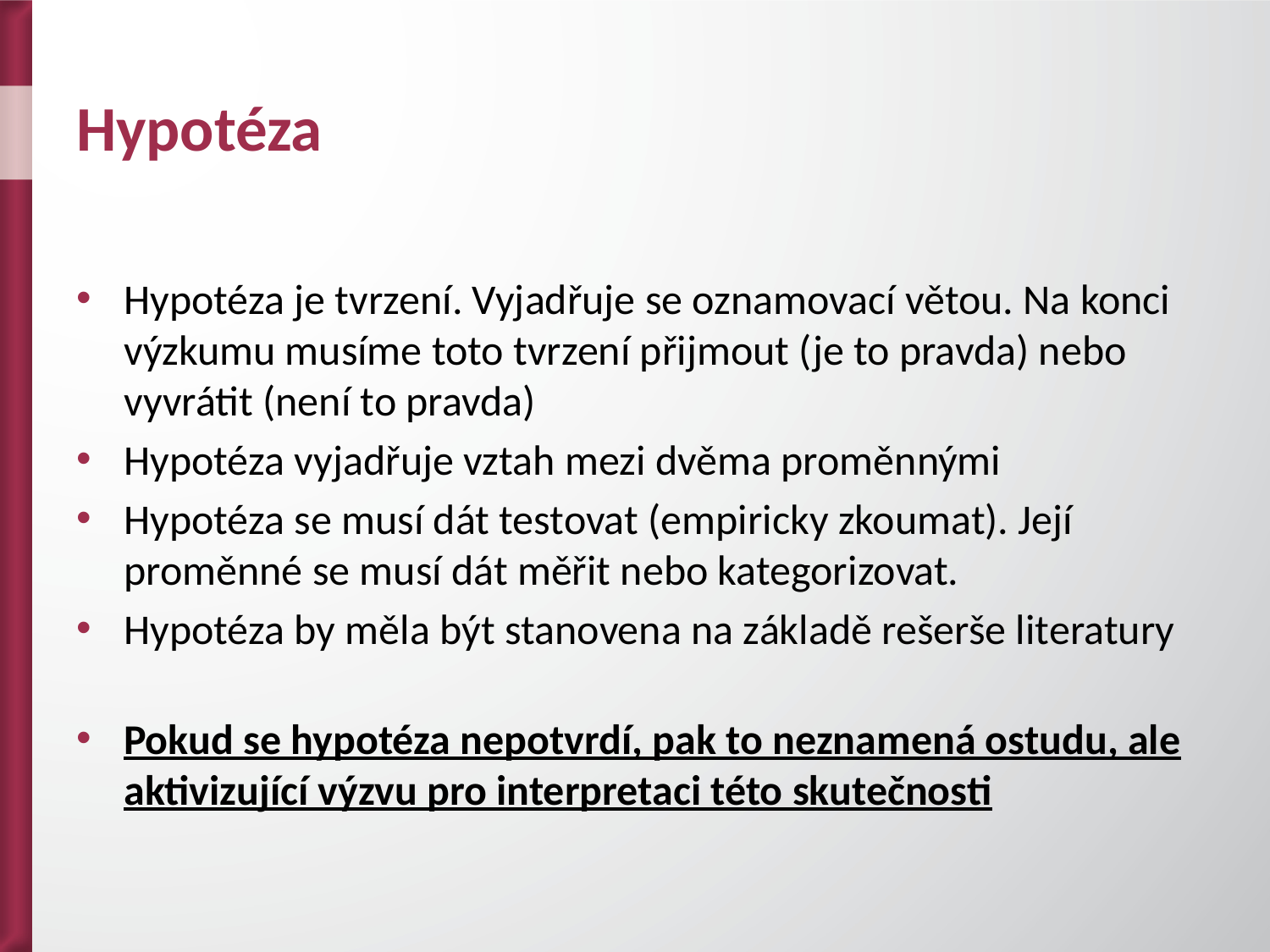

# Hypotéza

Hypotéza je tvrzení. Vyjadřuje se oznamovací větou. Na konci výzkumu musíme toto tvrzení přijmout (je to pravda) nebo vyvrátit (není to pravda)
Hypotéza vyjadřuje vztah mezi dvěma proměnnými
Hypotéza se musí dát testovat (empiricky zkoumat). Její proměnné se musí dát měřit nebo kategorizovat.
Hypotéza by měla být stanovena na základě rešerše literatury
Pokud se hypotéza nepotvrdí, pak to neznamená ostudu, ale aktivizující výzvu pro interpretaci této skutečnosti